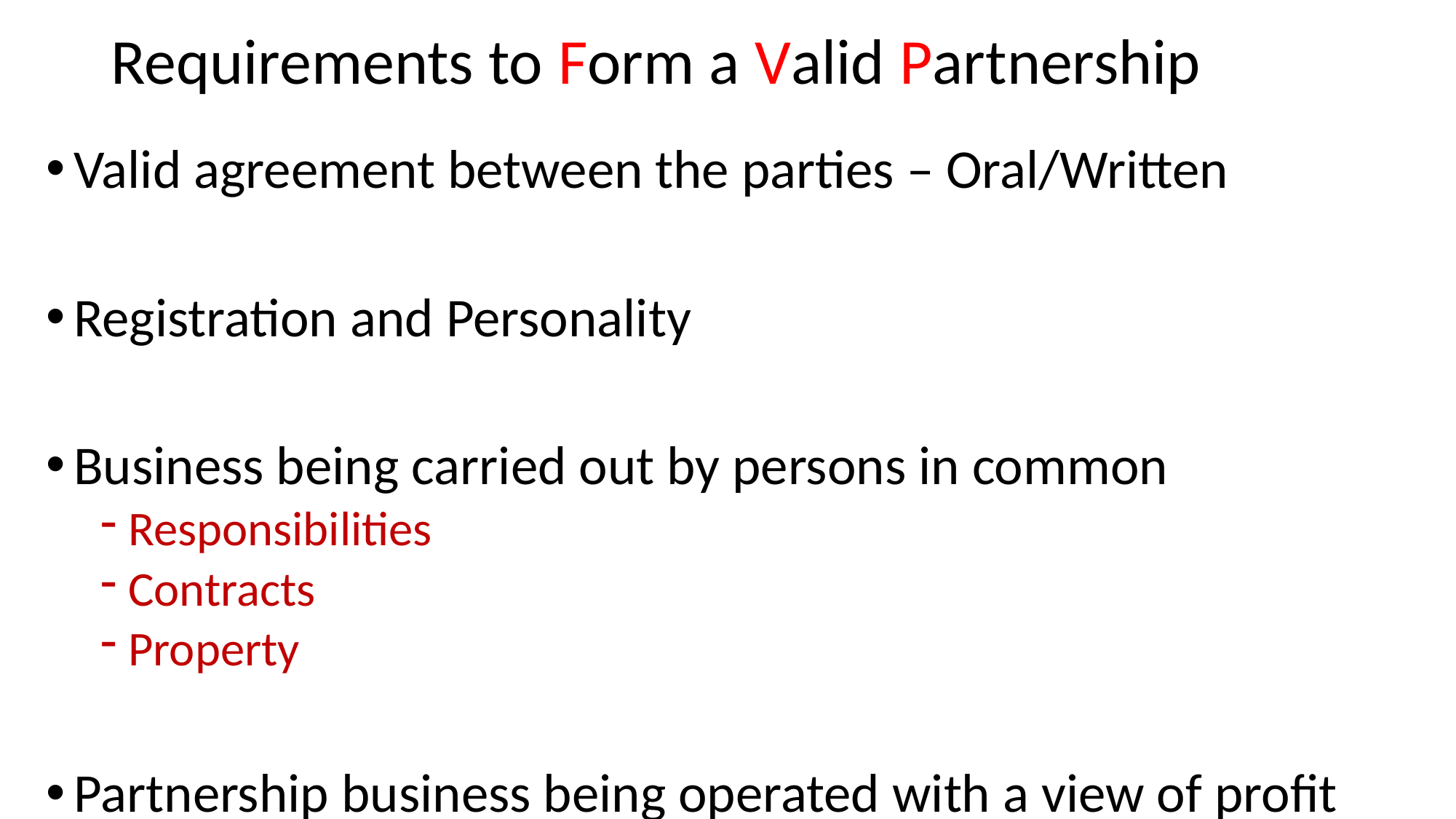

# Requirements to Form a Valid Partnership
Valid agreement between the parties – Oral/Written

Registration and Personality

Business being carried out by persons in common
Responsibilities
Contracts
Property

Partnership business being operated with a view of profit